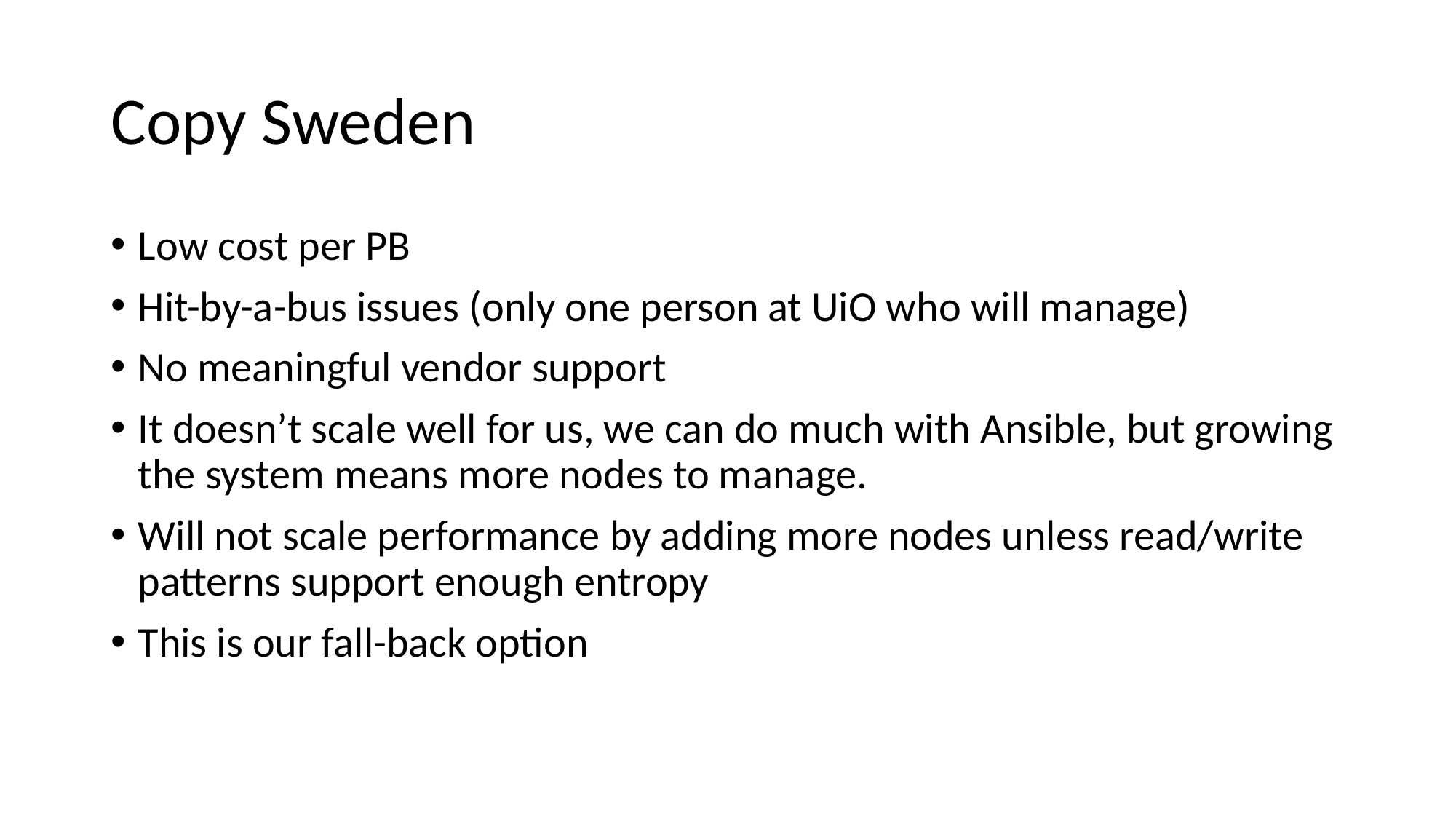

# Copy Sweden
Low cost per PB
Hit-by-a-bus issues (only one person at UiO who will manage)
No meaningful vendor support
It doesn’t scale well for us, we can do much with Ansible, but growing the system means more nodes to manage.
Will not scale performance by adding more nodes unless read/write patterns support enough entropy
This is our fall-back option